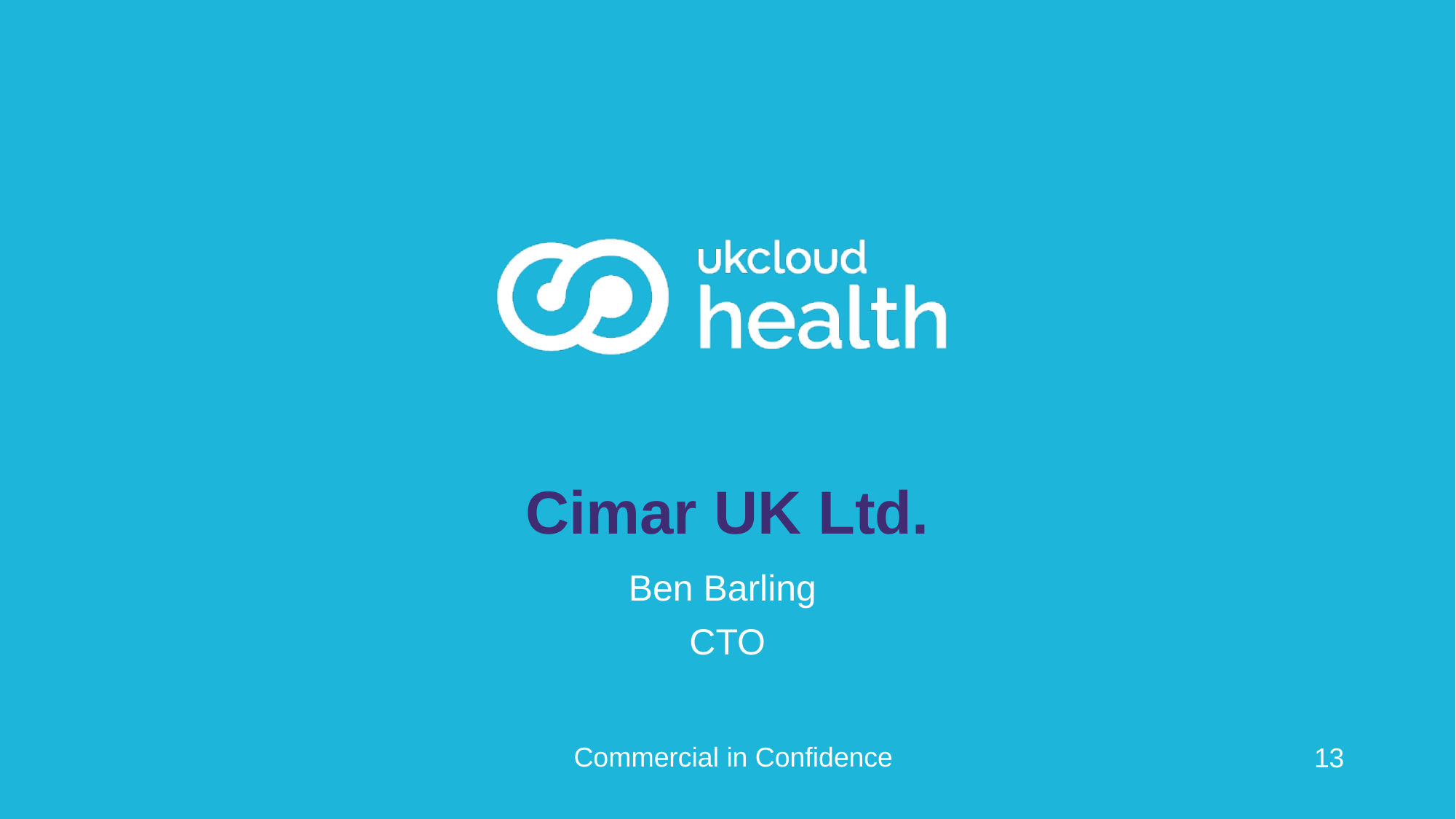

Only 2 more days till our #Oracle webinar with Bart Challis & Steve Hall. Register now:
Only 2 more days till our #Oracle webinar with Bart Challis & Steve Hall. Register now:
# Cimar UK Ltd.
Ben Barling
CTO
Commercial in Confidence
13